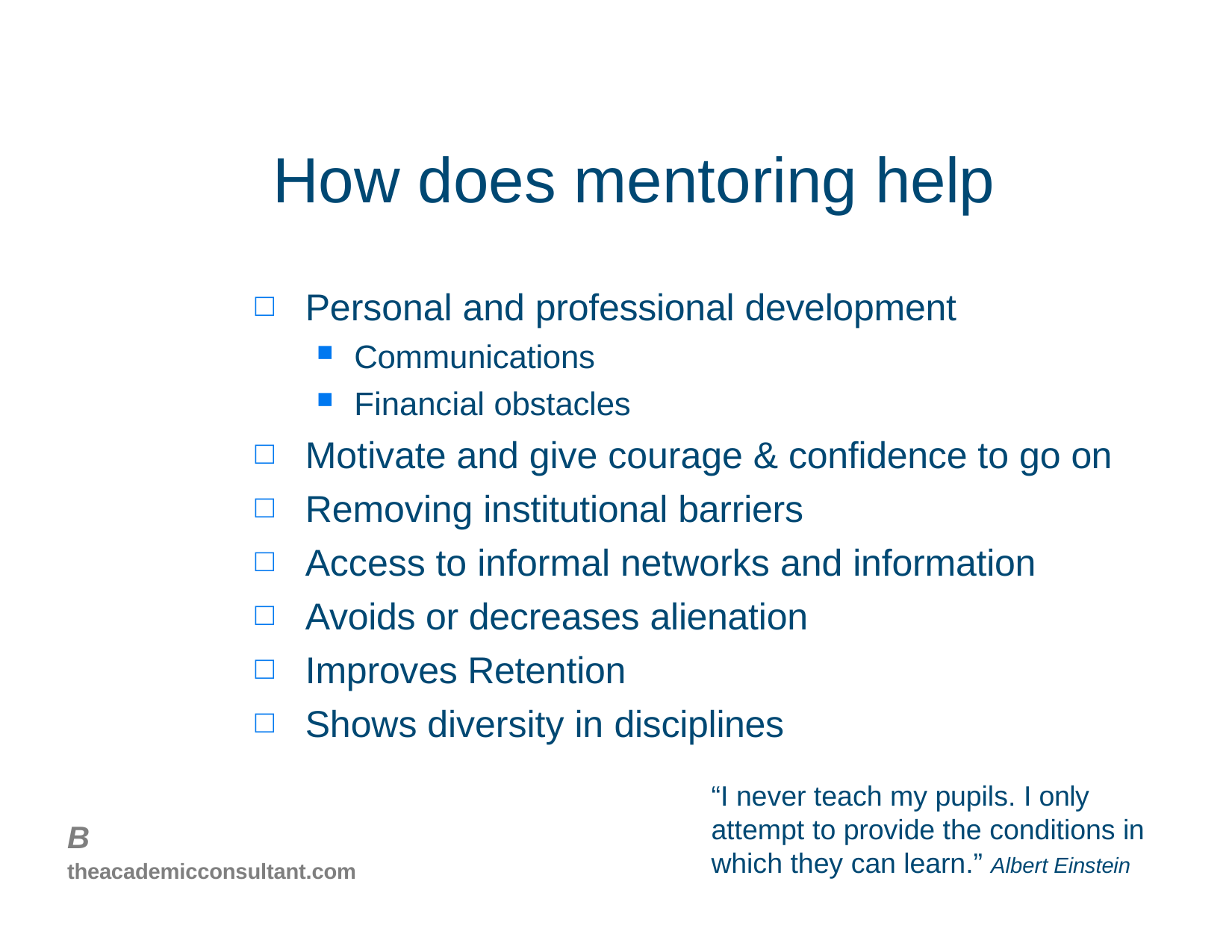

# How does mentoring help
Personal and professional development
Communications
Financial obstacles
Motivate and give courage & confidence to go on
Removing institutional barriers
Access to informal networks and information
Avoids or decreases alienation
Improves Retention
Shows diversity in disciplines
“I never teach my pupils. I only attempt to provide the conditions in which they can learn.” Albert Einstein
B
theacademicconsultant.com